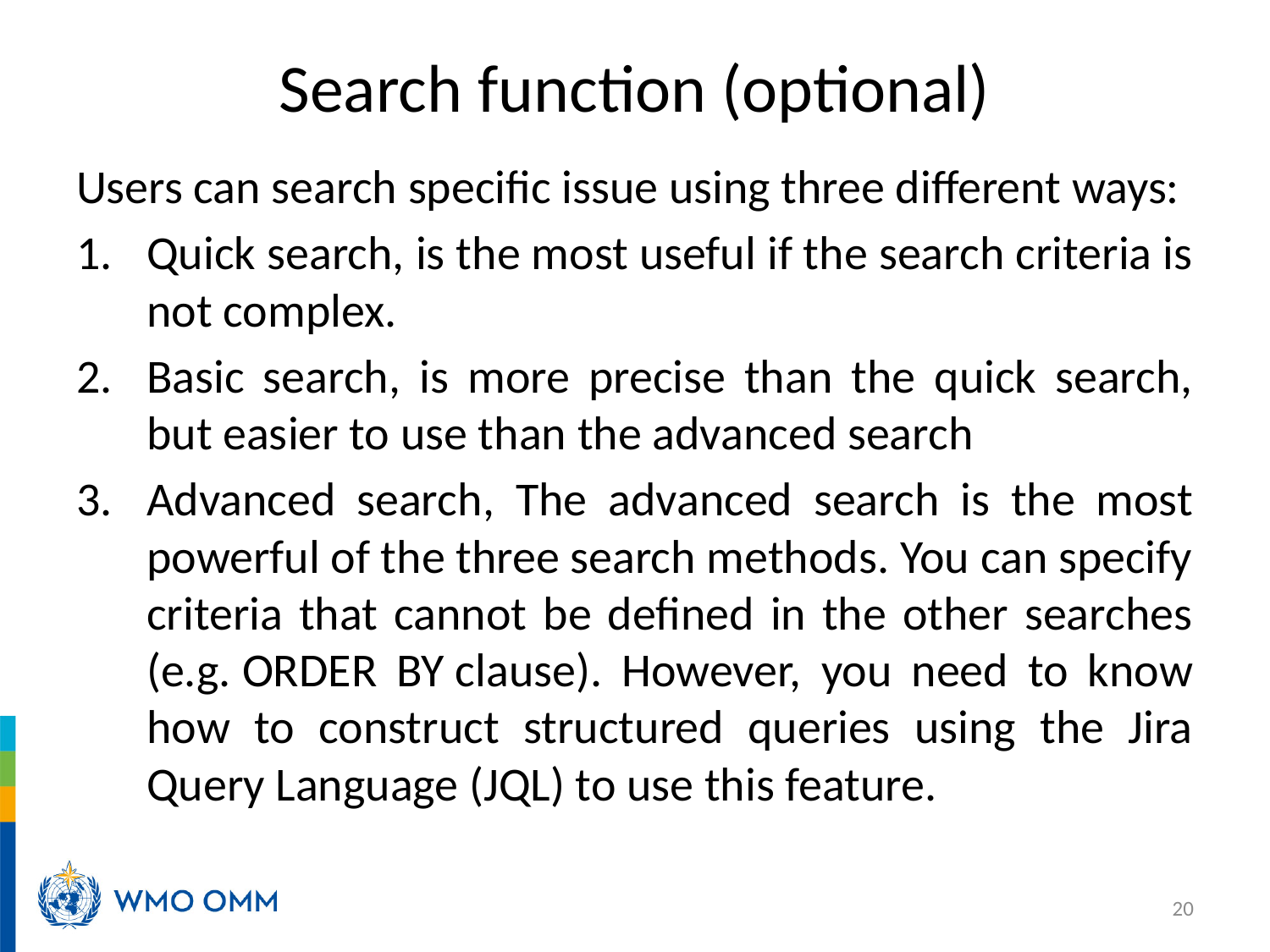

# Search function (optional)
Users can search specific issue using three different ways:
Quick search, is the most useful if the search criteria is not complex.
Basic search, is more precise than the quick search, but easier to use than the advanced search
Advanced search, The advanced search is the most powerful of the three search methods. You can specify criteria that cannot be defined in the other searches (e.g. ORDER BY clause). However, you need to know how to construct structured queries using the Jira Query Language (JQL) to use this feature.
20